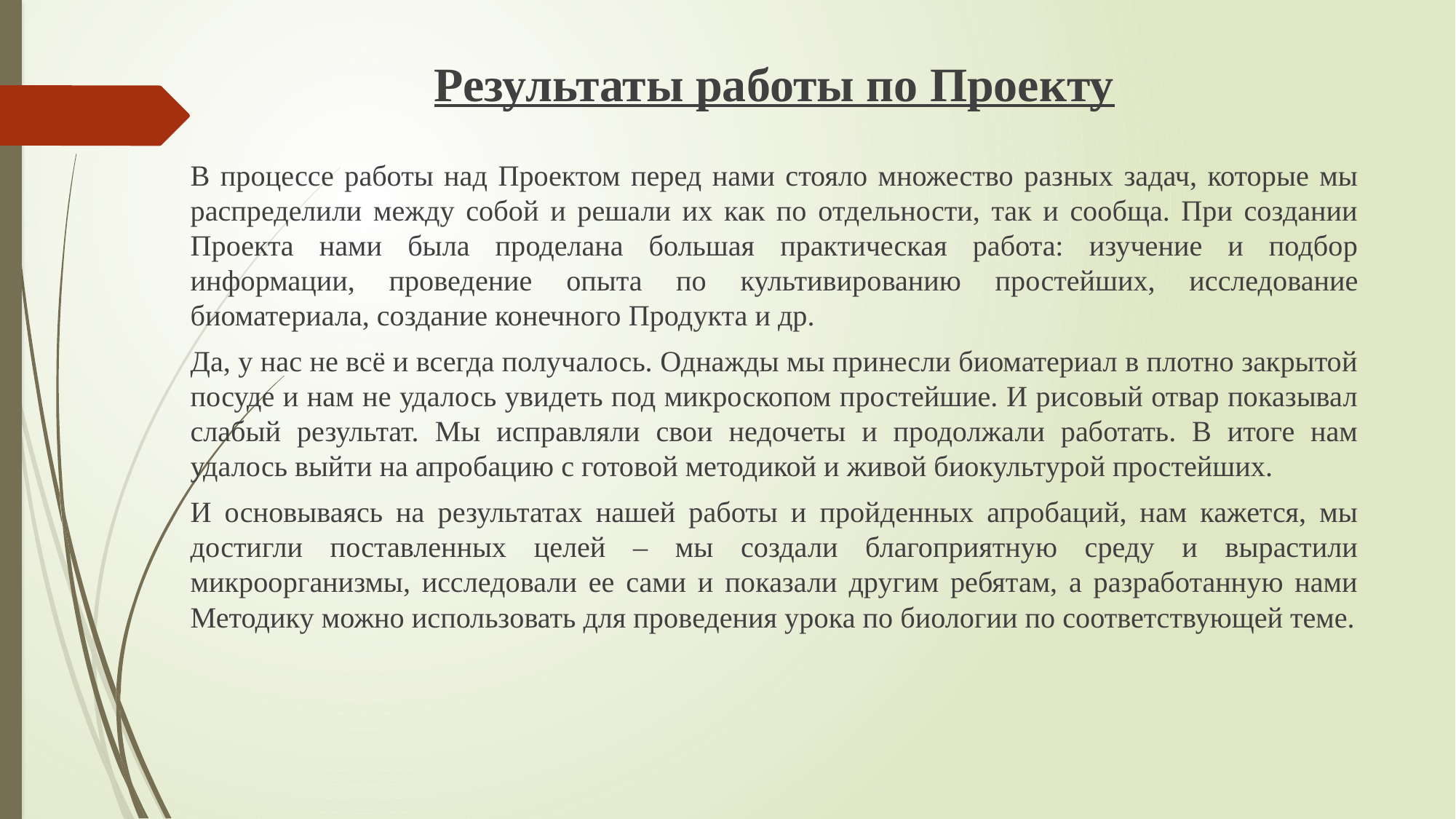

Результаты работы по Проекту
В процессе работы над Проектом перед нами стояло множество разных задач, которые мы распределили между собой и решали их как по отдельности, так и сообща. При создании Проекта нами была проделана большая практическая работа: изучение и подбор информации, проведение опыта по культивированию простейших, исследование биоматериала, создание конечного Продукта и др.
Да, у нас не всё и всегда получалось. Однажды мы принесли биоматериал в плотно закрытой посуде и нам не удалось увидеть под микроскопом простейшие. И рисовый отвар показывал слабый результат. Мы исправляли свои недочеты и продолжали работать. В итоге нам удалось выйти на апробацию с готовой методикой и живой биокультурой простейших.
И основываясь на результатах нашей работы и пройденных апробаций, нам кажется, мы достигли поставленных целей – мы создали благоприятную среду и вырастили микроорганизмы, исследовали ее сами и показали другим ребятам, а разработанную нами Методику можно использовать для проведения урока по биологии по соответствующей теме.